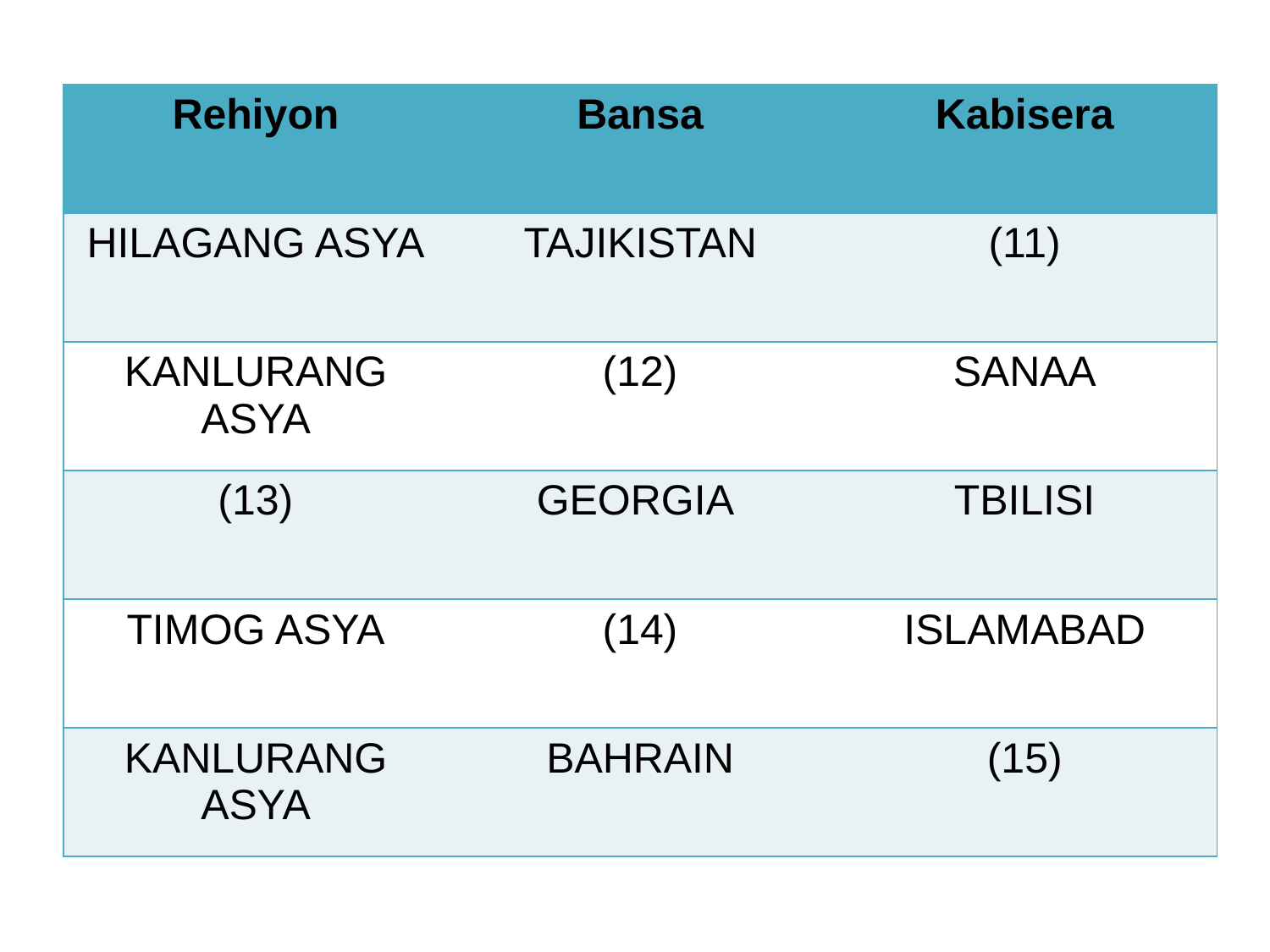

| Rehiyon | Bansa | Kabisera |
| --- | --- | --- |
| HILAGANG ASYA | TAJIKISTAN | (11) |
| KANLURANG ASYA | (12) | SANAA |
| (13) | GEORGIA | TBILISI |
| TIMOG ASYA | (14) | ISLAMABAD |
| KANLURANG ASYA | BAHRAIN | (15) |